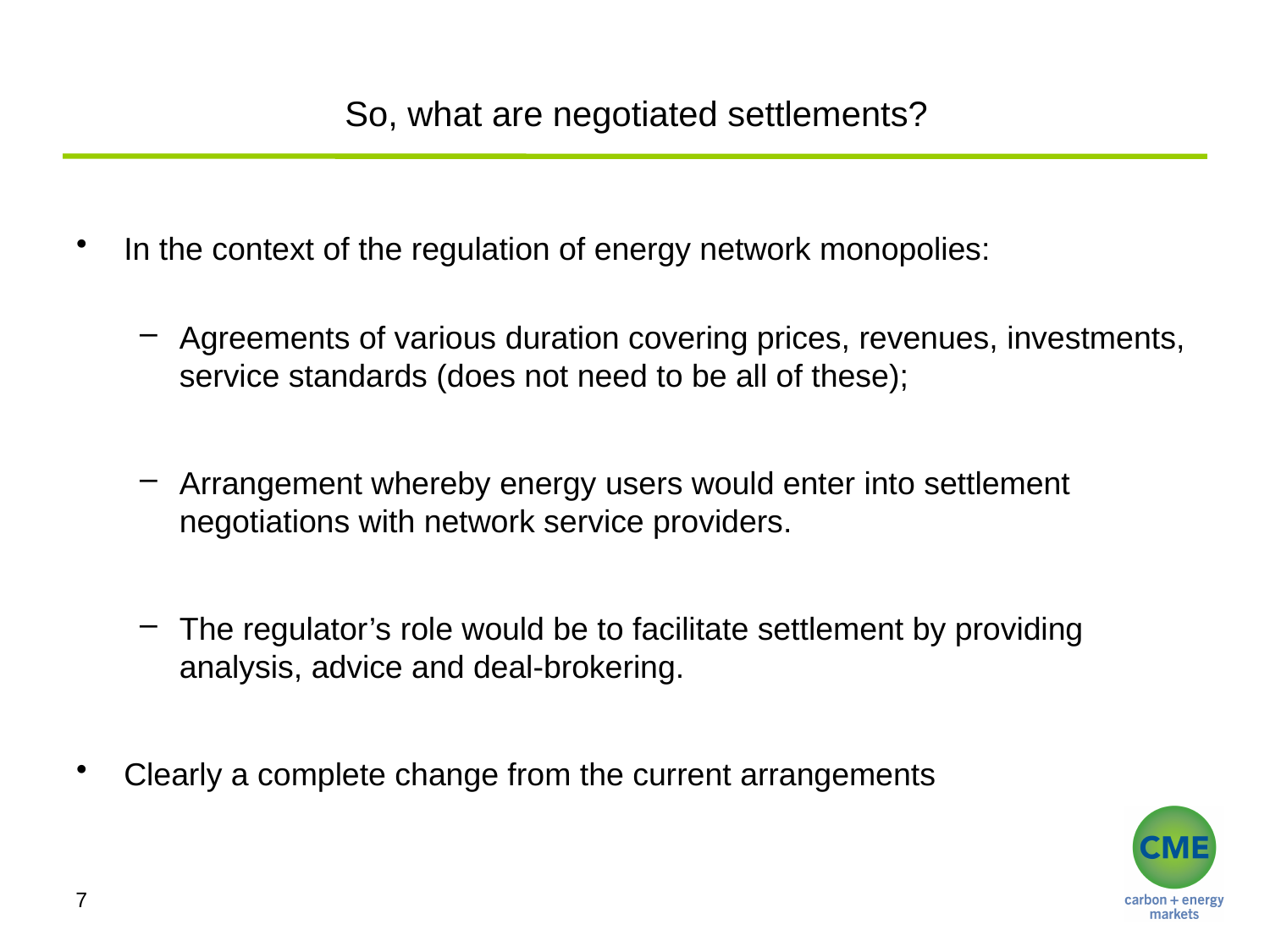

# So, what are negotiated settlements?
In the context of the regulation of energy network monopolies:

Agreements of various duration covering prices, revenues, investments, service standards (does not need to be all of these);

Arrangement whereby energy users would enter into settlement negotiations with network service providers.

The regulator’s role would be to facilitate settlement by providing analysis, advice and deal-brokering.

Clearly a complete change from the current arrangements

7